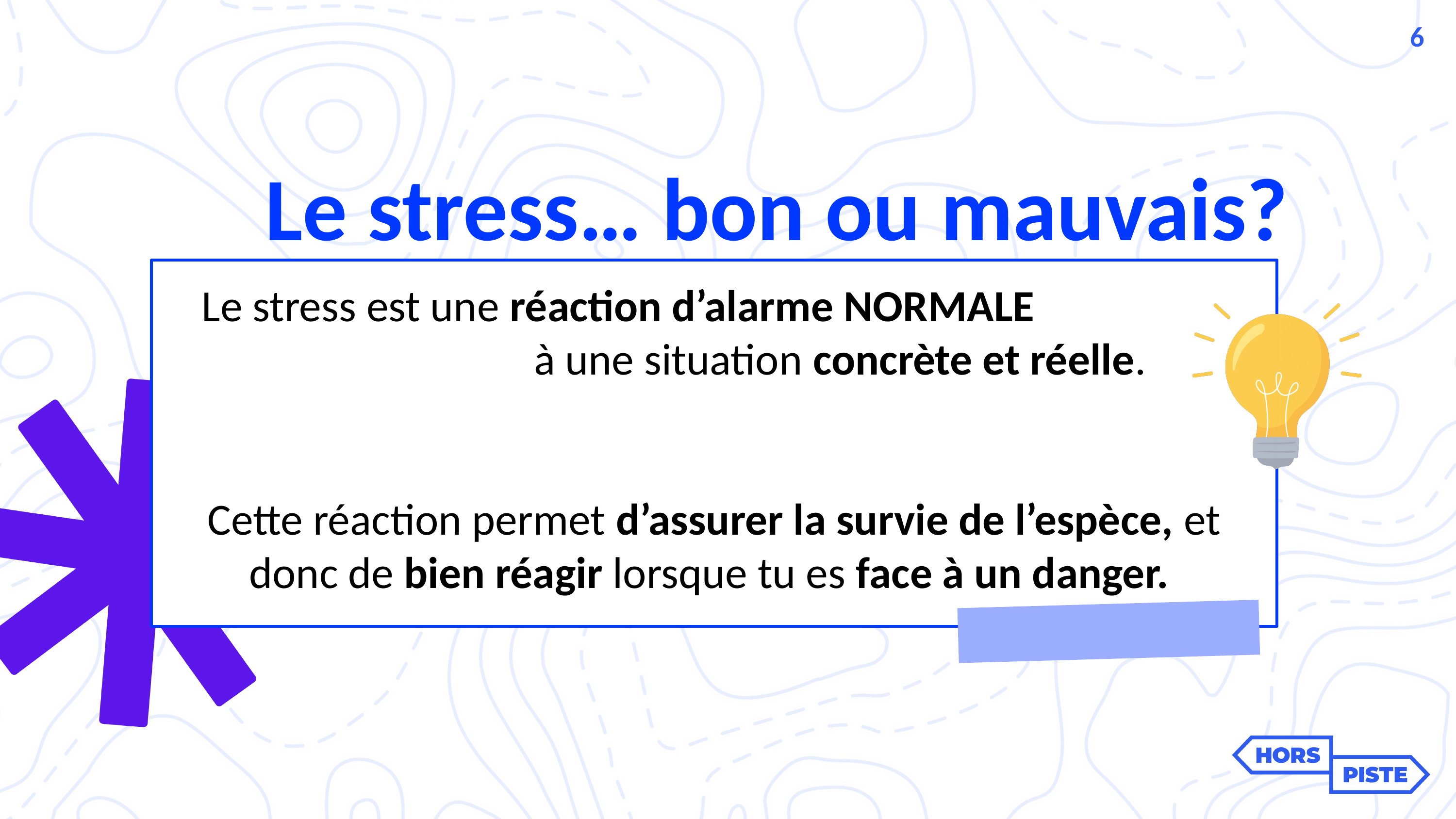

6
Le stress… bon ou mauvais?

Le stress est une réaction d’alarme NORMALE                                             à une situation concrète et réelle.
Cette réaction permet d’assurer la survie de l’espèce, et donc de bien réagir lorsque tu es face à un danger.